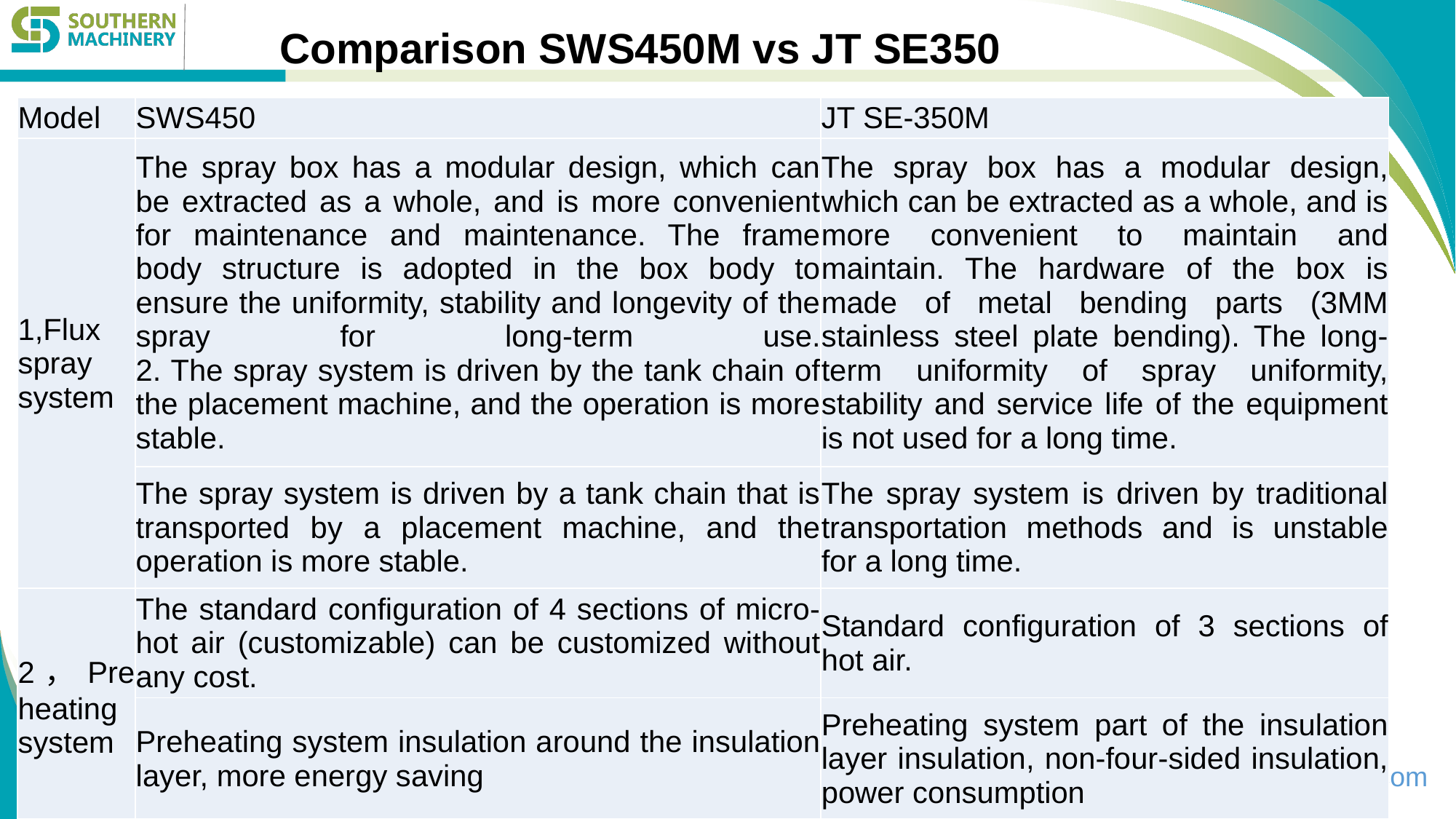

Comparison SWS450M vs JT SE350
| Model | SWS450 | JT SE-350M |
| --- | --- | --- |
| 1,Flux spray system | The spray box has a modular design, which can be extracted as a whole, and is more convenient for maintenance and maintenance. The frame body structure is adopted in the box body to ensure the uniformity, stability and longevity of the spray for long-term use. 2. The spray system is driven by the tank chain of the placement machine, and the operation is more stable. | The spray box has a modular design, which can be extracted as a whole, and is more convenient to maintain and maintain. The hardware of the box is made of metal bending parts (3MM stainless steel plate bending). The long-term uniformity of spray uniformity, stability and service life of the equipment is not used for a long time. |
|  | The spray system is driven by a tank chain that is transported by a placement machine, and the operation is more stable. | The spray system is driven by traditional transportation methods and is unstable for a long time. |
| 2，Preheating system | The standard configuration of 4 sections of micro-hot air (customizable) can be customized without any cost. | Standard configuration of 3 sections of hot air. |
|  | Preheating system insulation around the insulation layer, more energy saving | Preheating system part of the insulation layer insulation, non-four-sided insulation, power consumption |